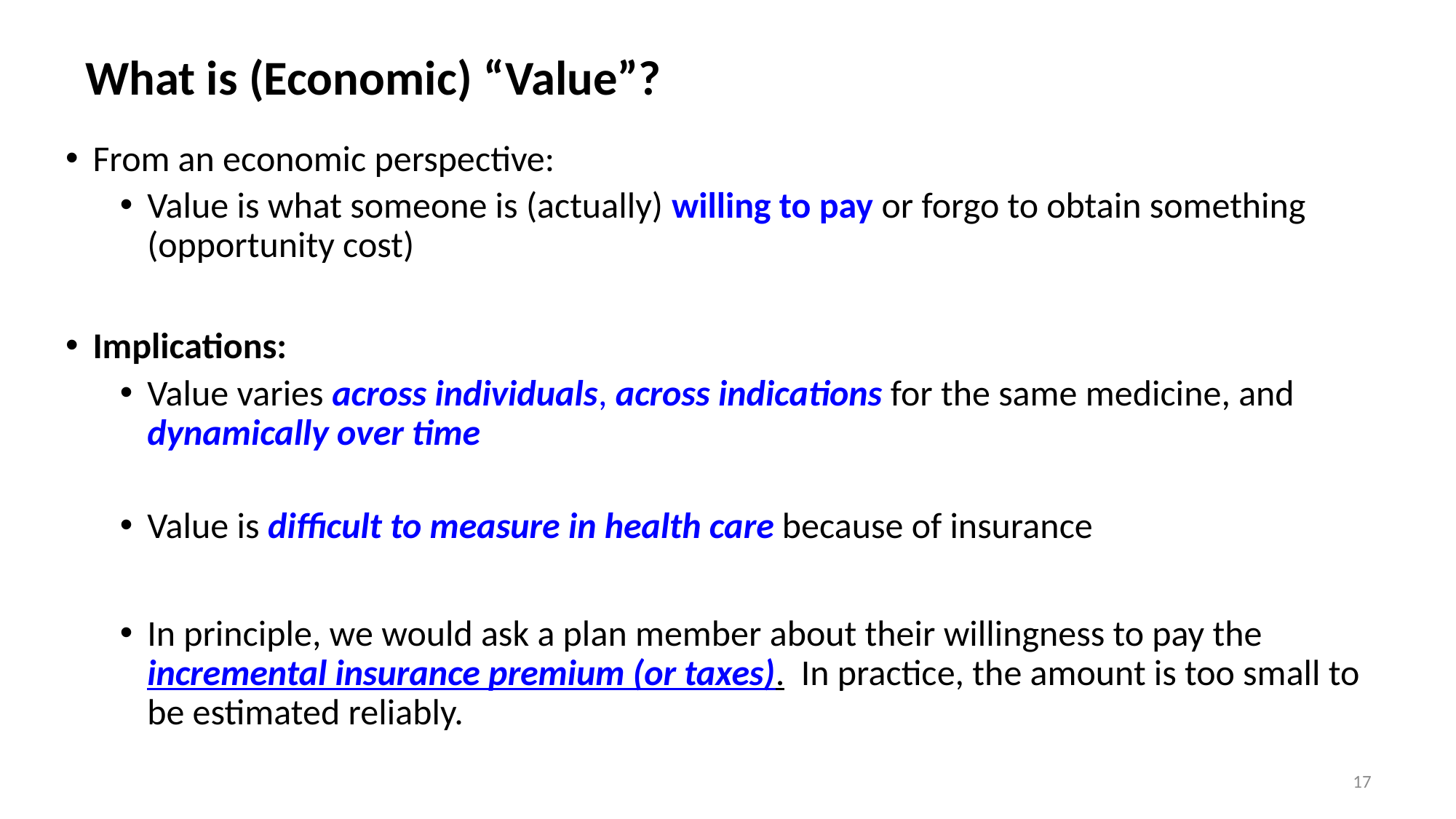

# What is (Economic) “Value”?
From an economic perspective:
Value is what someone is (actually) willing to pay or forgo to obtain something (opportunity cost)

Implications:
Value varies across individuals, across indications for the same medicine, and dynamically over time

Value is difficult to measure in health care because of insurance

In principle, we would ask a plan member about their willingness to pay the incremental insurance premium (or taxes).  In practice, the amount is too small to be estimated reliably.

17